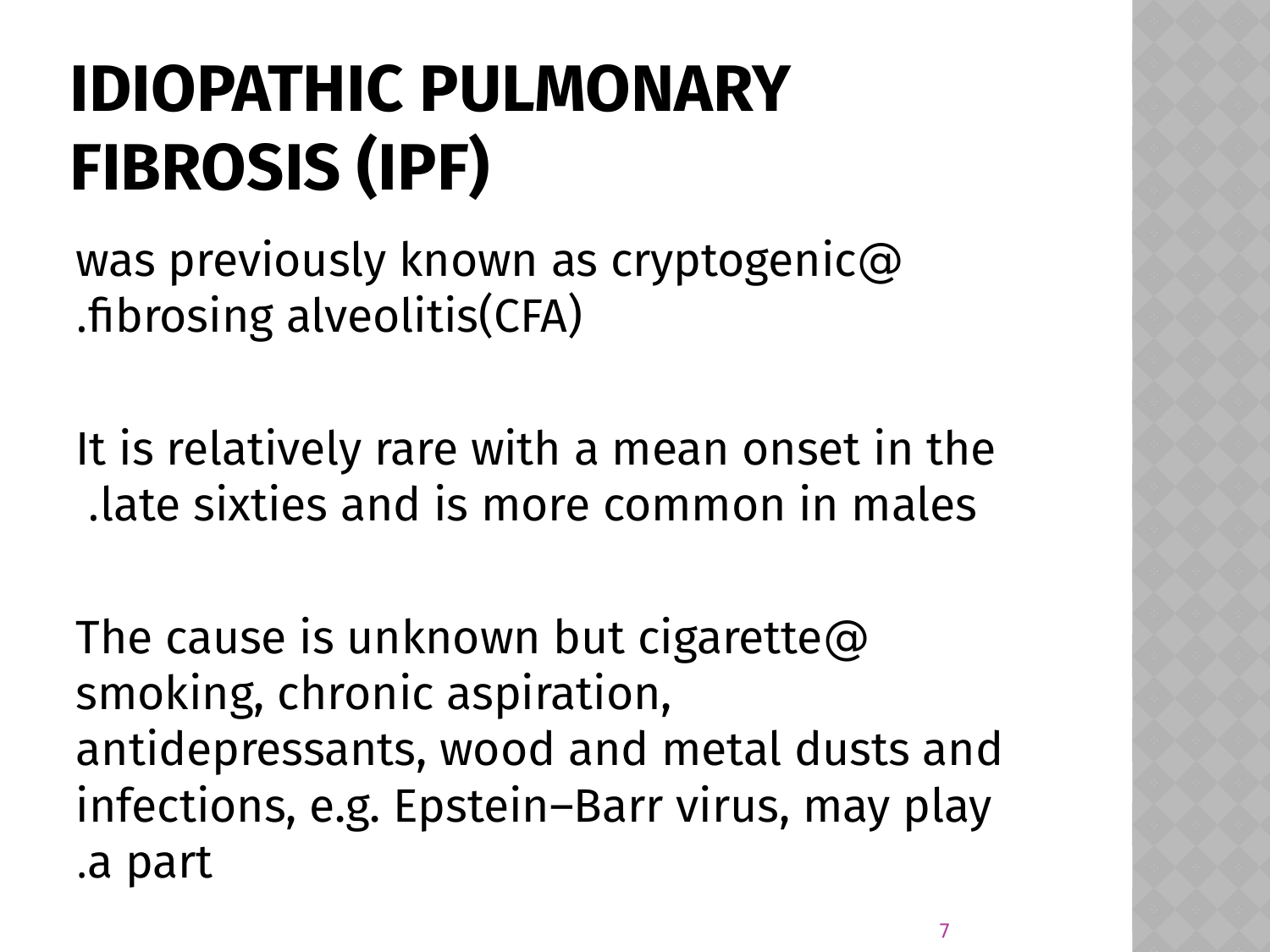

# Idiopathic pulmonary fibrosis (IPF)
@was previously known as cryptogenic fibrosing alveolitis(CFA).

It is relatively rare with a mean onset in the late sixties and is more common in males.

@The cause is unknown but cigarette smoking, chronic aspiration, antidepressants, wood and metal dusts and infections, e.g. Epstein–Barr virus, may play a part.
7